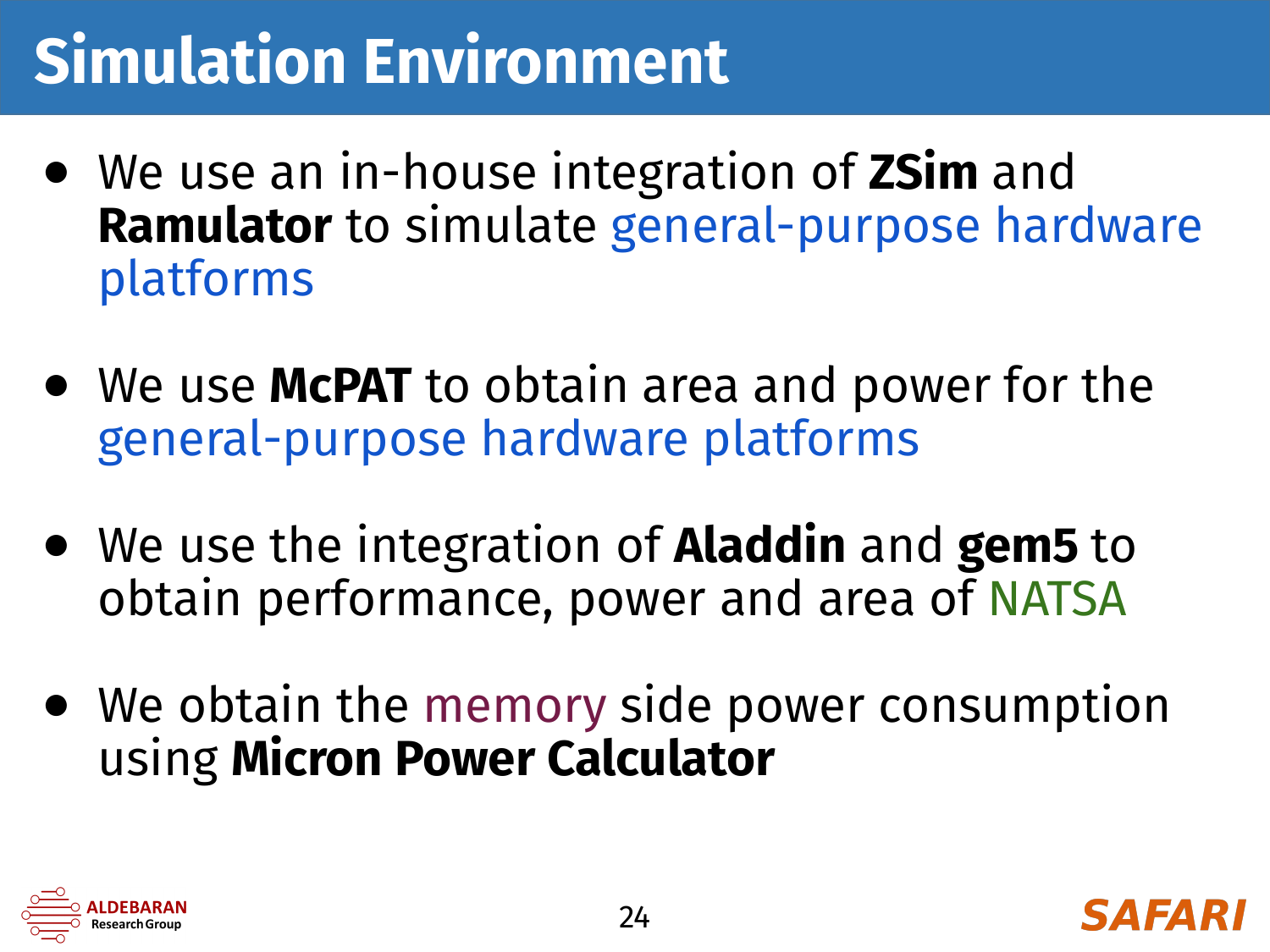

# Simulation Environment
We use an in-house integration of ZSim and Ramulator to simulate general-purpose hardware platforms

We use McPAT to obtain area and power for the general-purpose hardware platforms
We use the integration of Aladdin and gem5 to obtain performance, power and area of NATSA
We obtain the memory side power consumption using Micron Power Calculator

24